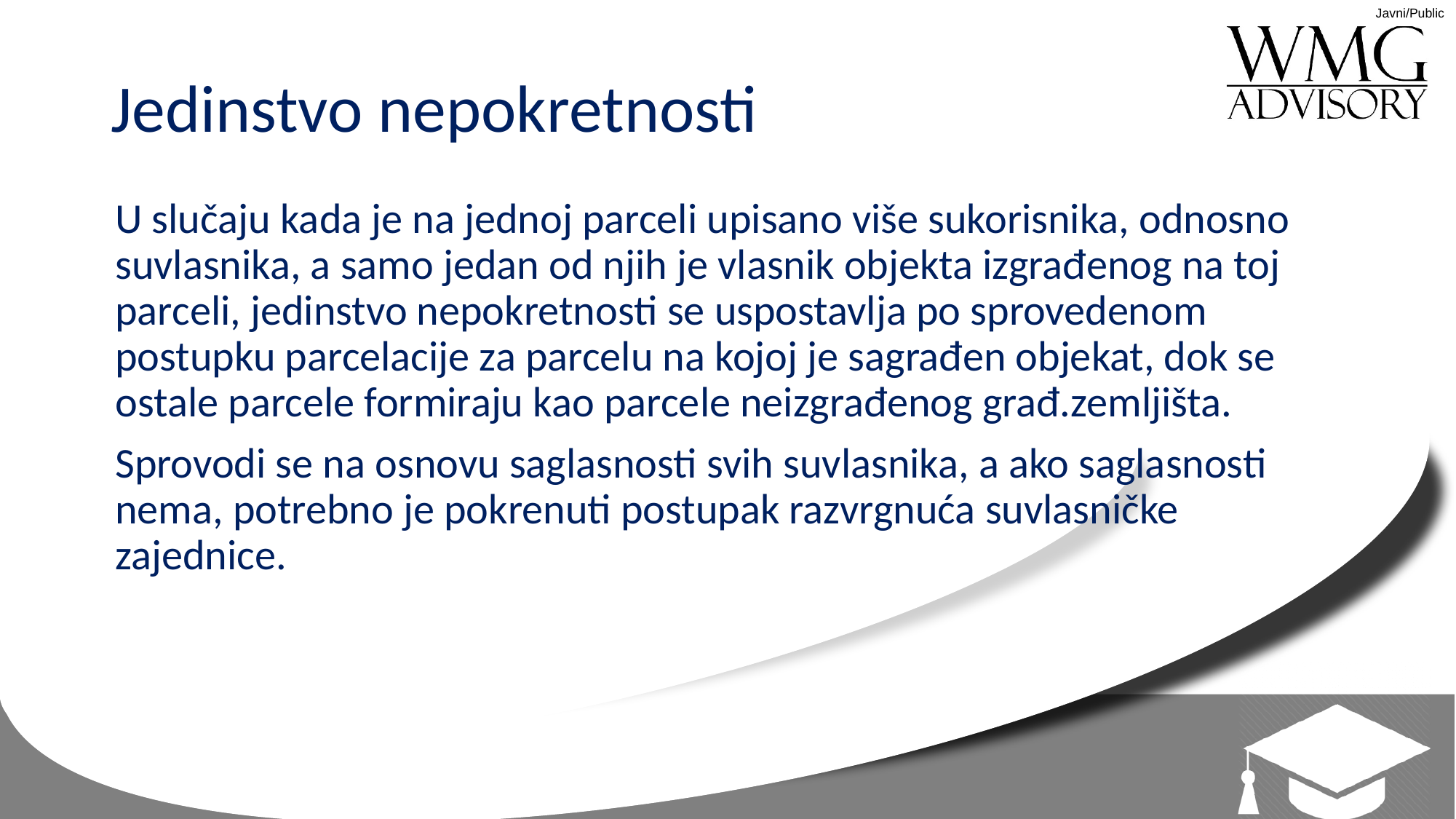

# Jedinstvo nepokretnosti
U slučaju kada je na jednoj parceli upisano više sukorisnika, odnosno suvlasnika, a samo jedan od njih je vlasnik objekta izgrađenog na toj parceli, jedinstvo nepokretnosti se uspostavlja po sprovedenom postupku parcelacije za parcelu na kojoj je sagrađen objekat, dok se ostale parcele formiraju kao parcele neizgrađenog građ.zemljišta.
Sprovodi se na osnovu saglasnosti svih suvlasnika, a ako saglasnosti nema, potrebno je pokrenuti postupak razvrgnuća suvlasničke zajednice.